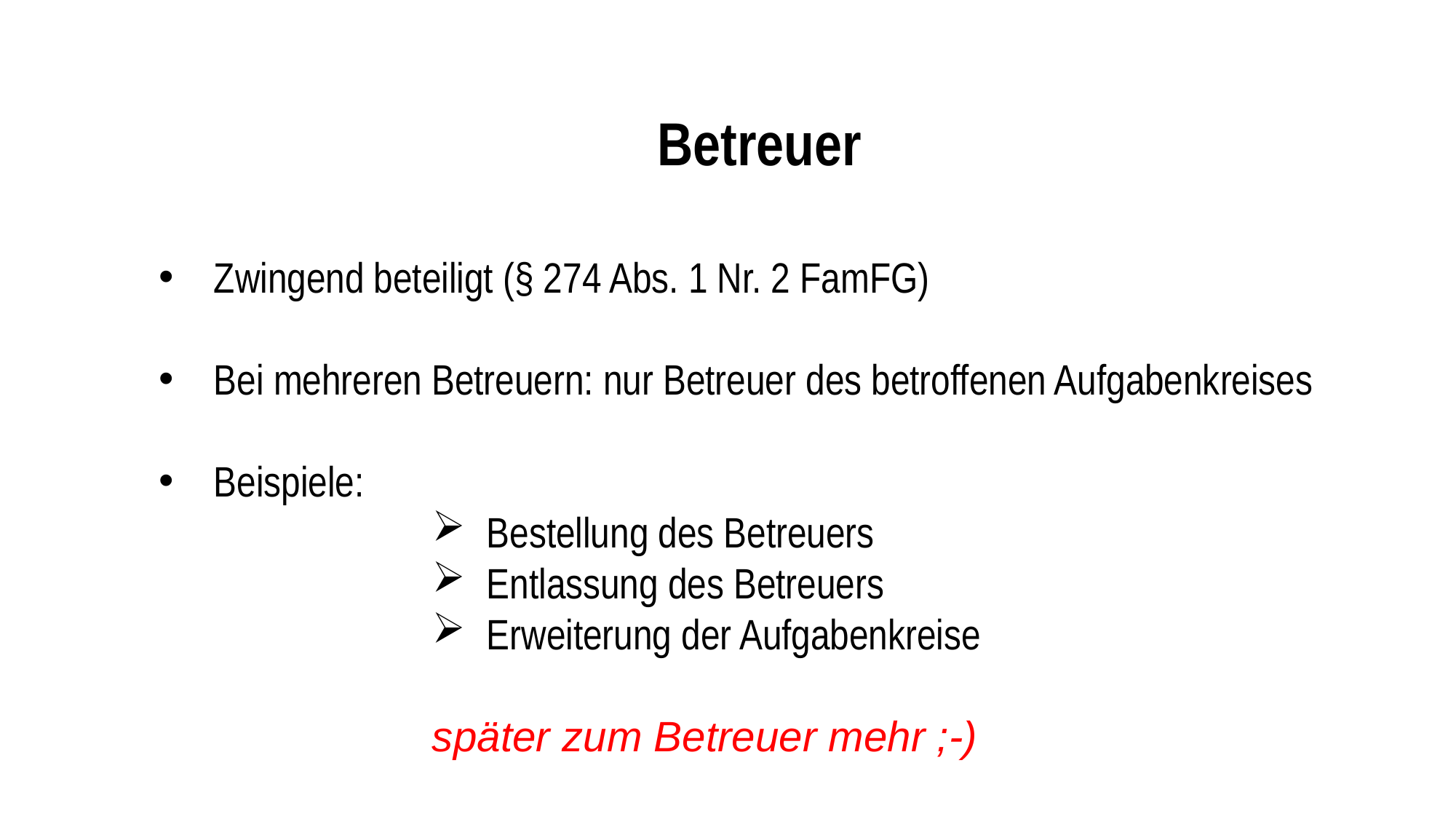

Betreuer

Zwingend beteiligt (§ 274 Abs. 1 Nr. 2 FamFG)
Bei mehreren Betreuern: nur Betreuer des betroffenen Aufgabenkreises
Beispiele:
Bestellung des Betreuers
Entlassung des Betreuers
Erweiterung der Aufgabenkreise
später zum Betreuer mehr ;-)